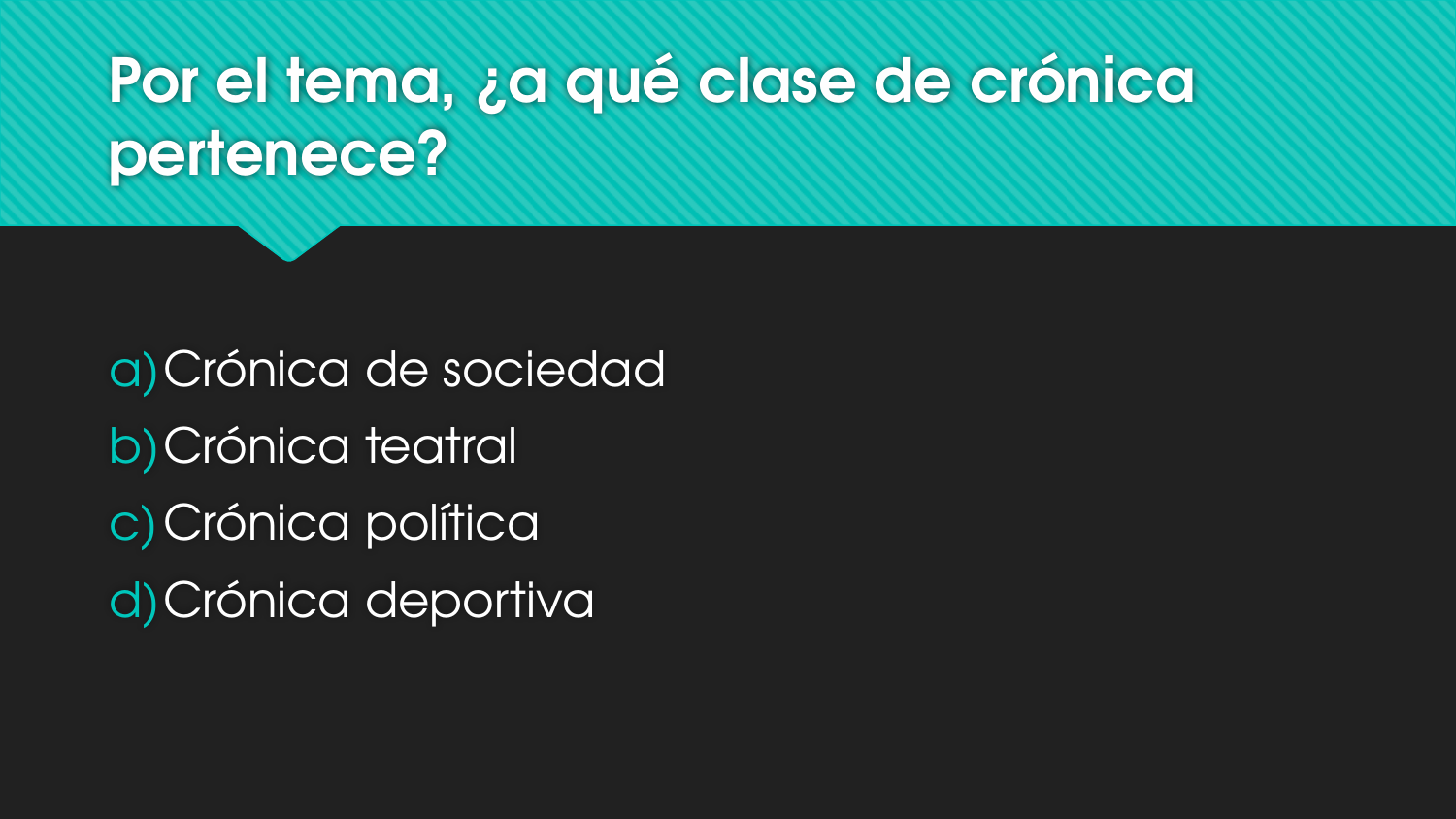

# Por el tema, ¿a qué clase de crónica pertenece?
Crónica de sociedad
Crónica teatral
Crónica política
Crónica deportiva